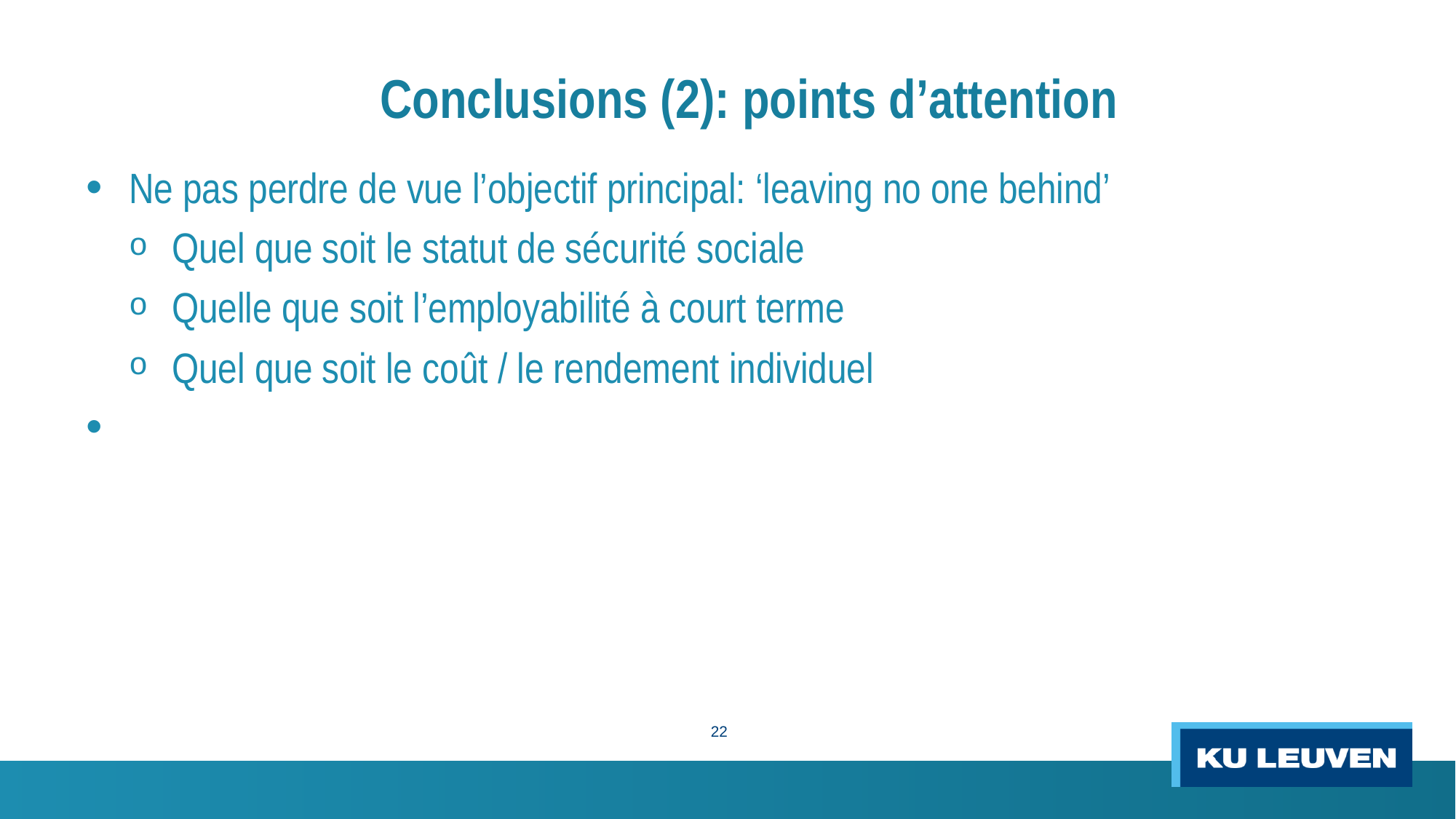

Conclusions (2): points d’attention
Ne pas perdre de vue l’objectif principal: ‘leaving no one behind’
Quel que soit le statut de sécurité sociale
Quelle que soit l’employabilité à court terme
Quel que soit le coût / le rendement individuel

22